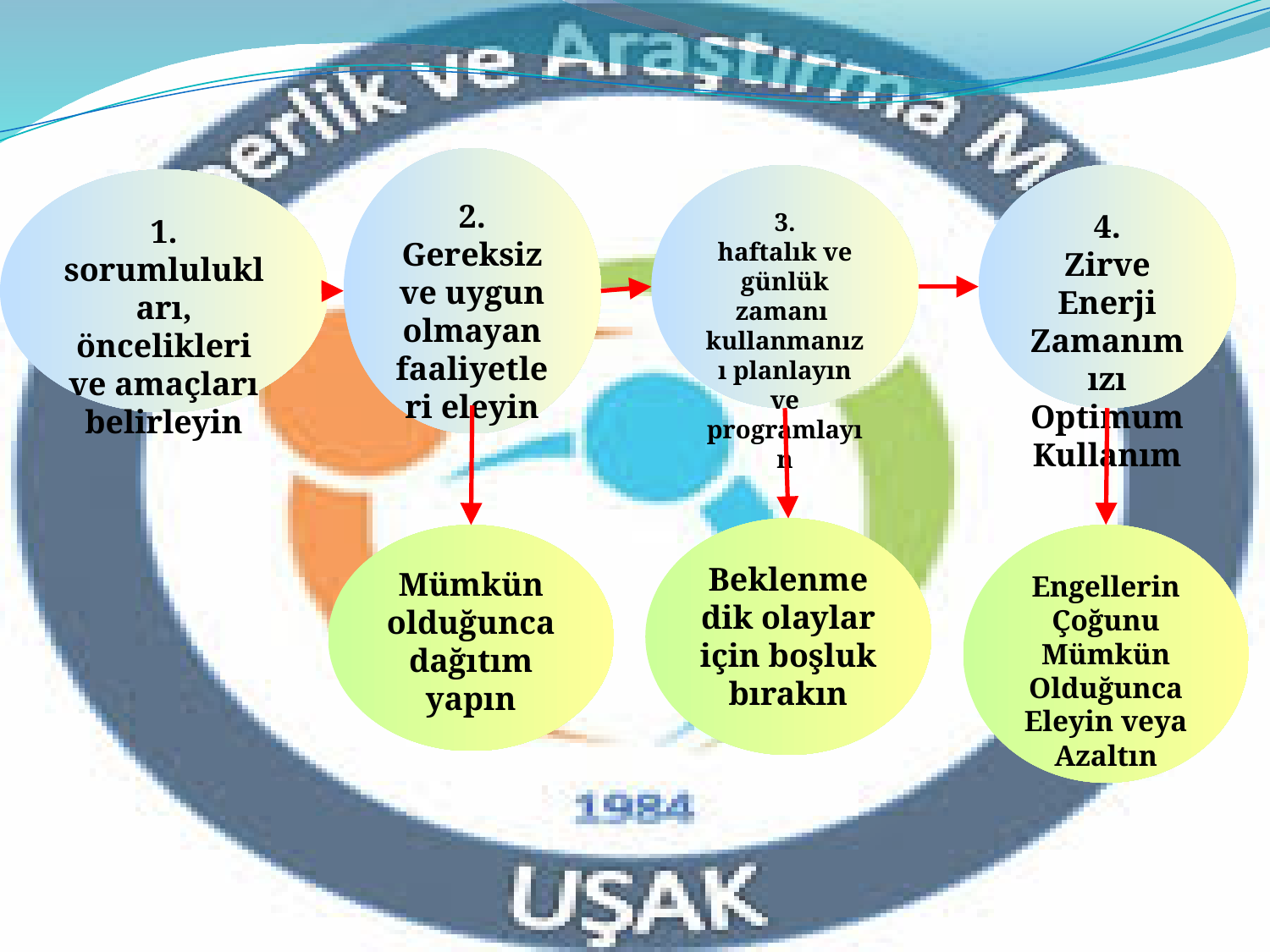

2.
Gereksiz ve uygun olmayan faaliyetleri eleyin
3.
haftalık ve günlük zamanı  kullanmanızı planlayın ve programlayın

4.
Zirve Enerji Zamanımızı Optimum Kullanım
1.
sorumlulukları, öncelikleri ve amaçları belirleyin
Beklenmedik olaylar için boşluk bırakın
Engellerin Çoğunu Mümkün Olduğunca Eleyin veya Azaltın
Mümkün olduğunca dağıtım yapın